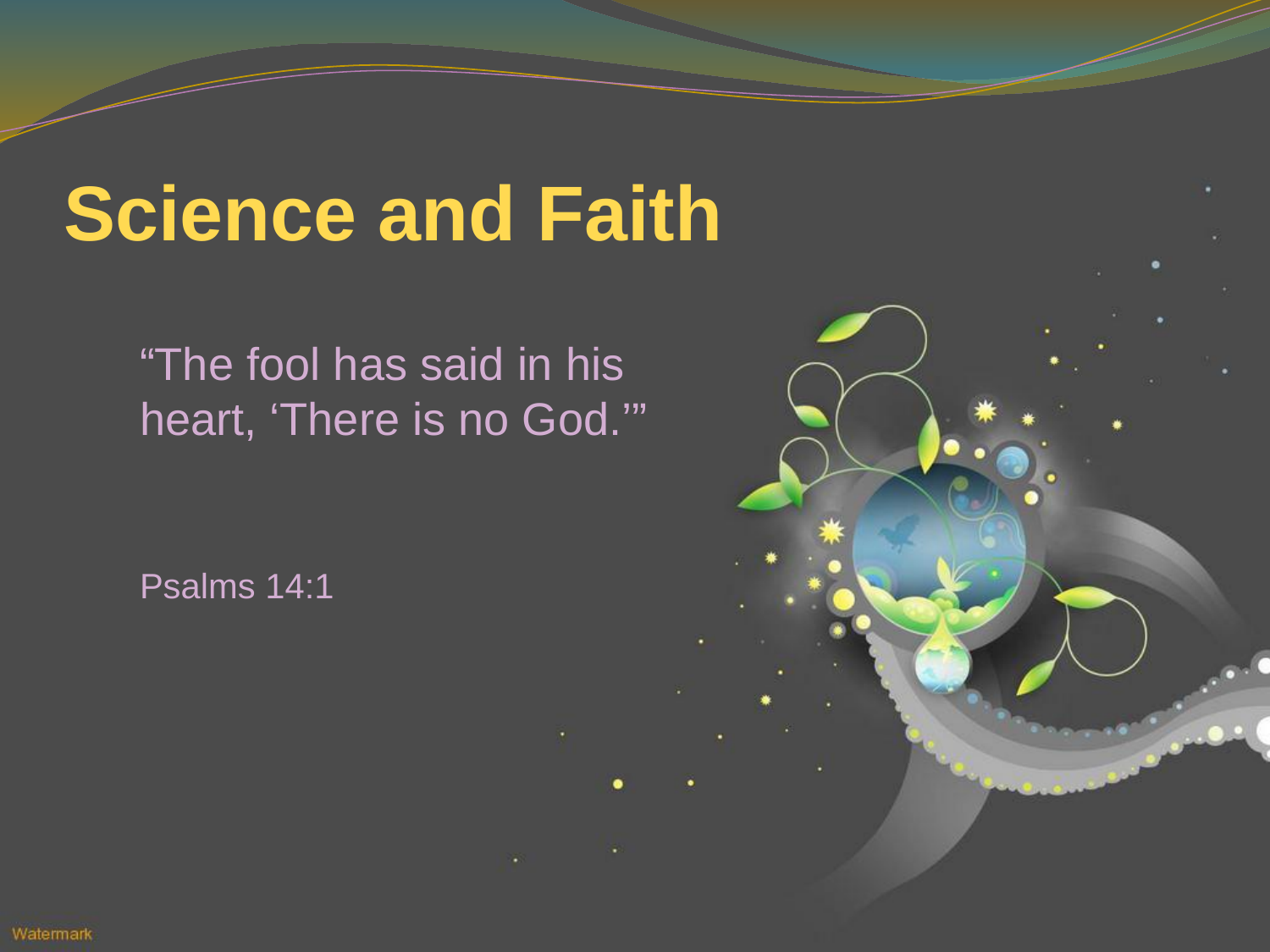

# Science and Faith
“The fool has said in his heart, ‘There is no God.’”
				Psalms 14:1